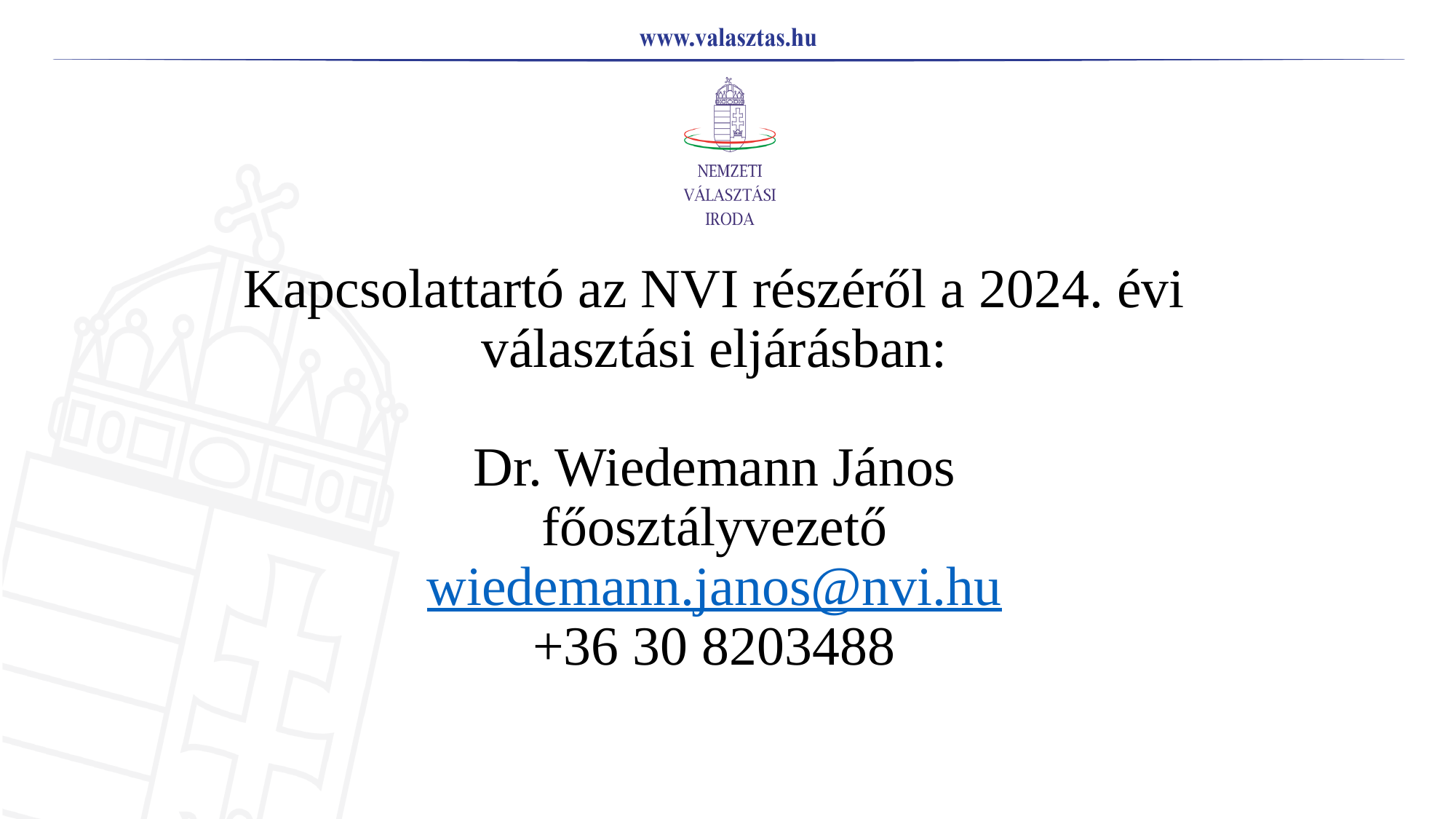

# Kapcsolattartó az NVI részéről a 2024. évi választási eljárásban: Dr. Wiedemann János főosztályvezető wiedemann.janos@nvi.hu +36 30 8203488